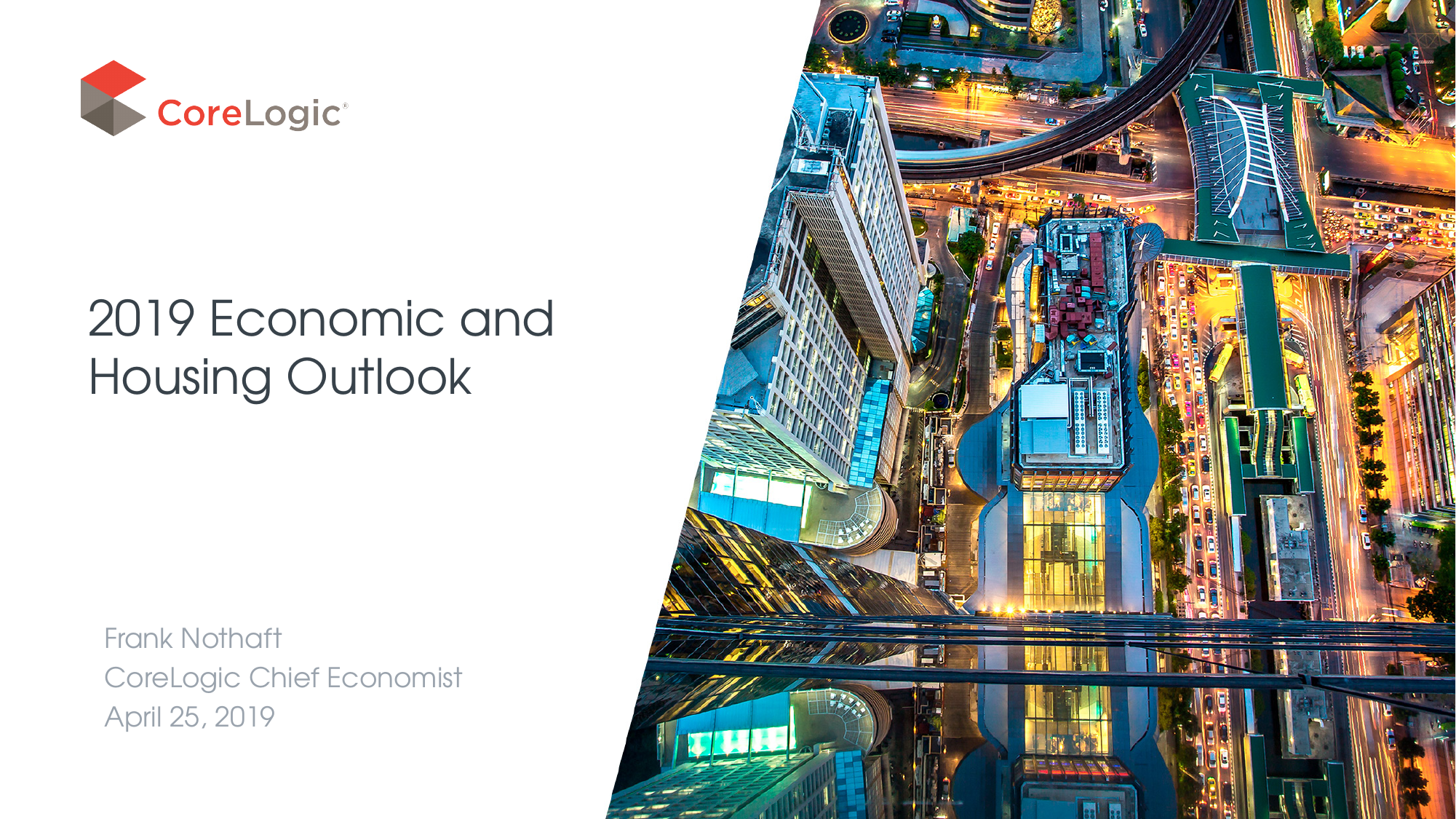

# 2019 Economic and Housing Outlook
Frank Nothaft
CoreLogic Chief Economist
April 25, 2019